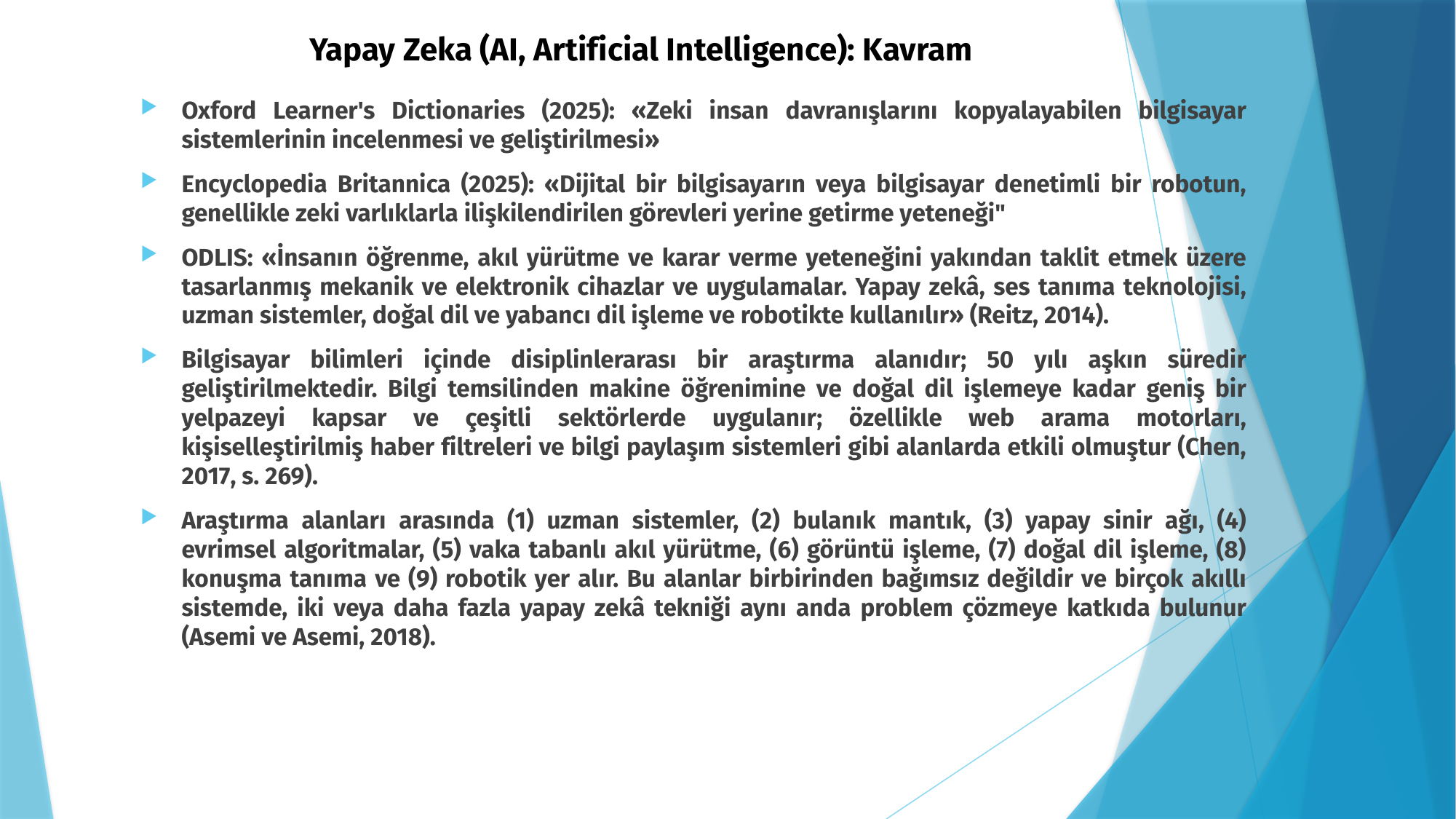

# Yapay Zeka (AI, Artificial Intelligence): Kavram
Oxford Learner's Dictionaries (2025): «Zeki insan davranışlarını kopyalayabilen bilgisayar sistemlerinin incelenmesi ve geliştirilmesi»
Encyclopedia Britannica (2025): «Dijital bir bilgisayarın veya bilgisayar denetimli bir robotun, genellikle zeki varlıklarla ilişkilendirilen görevleri yerine getirme yeteneği"
ODLIS: «İnsanın öğrenme, akıl yürütme ve karar verme yeteneğini yakından taklit etmek üzere tasarlanmış mekanik ve elektronik cihazlar ve uygulamalar. Yapay zekâ, ses tanıma teknolojisi, uzman sistemler, doğal dil ve yabancı dil işleme ve robotikte kullanılır» (Reitz, 2014).
Bilgisayar bilimleri içinde disiplinlerarası bir araştırma alanıdır; 50 yılı aşkın süredir geliştirilmektedir. Bilgi temsilinden makine öğrenimine ve doğal dil işlemeye kadar geniş bir yelpazeyi kapsar ve çeşitli sektörlerde uygulanır; özellikle web arama motorları, kişiselleştirilmiş haber filtreleri ve bilgi paylaşım sistemleri gibi alanlarda etkili olmuştur (Chen, 2017, s. 269).
Araştırma alanları arasında (1) uzman sistemler, (2) bulanık mantık, (3) yapay sinir ağı, (4) evrimsel algoritmalar, (5) vaka tabanlı akıl yürütme, (6) görüntü işleme, (7) doğal dil işleme, (8) konuşma tanıma ve (9) robotik yer alır. Bu alanlar birbirinden bağımsız değildir ve birçok akıllı sistemde, iki veya daha fazla yapay zekâ tekniği aynı anda problem çözmeye katkıda bulunur (Asemi ve Asemi, 2018).